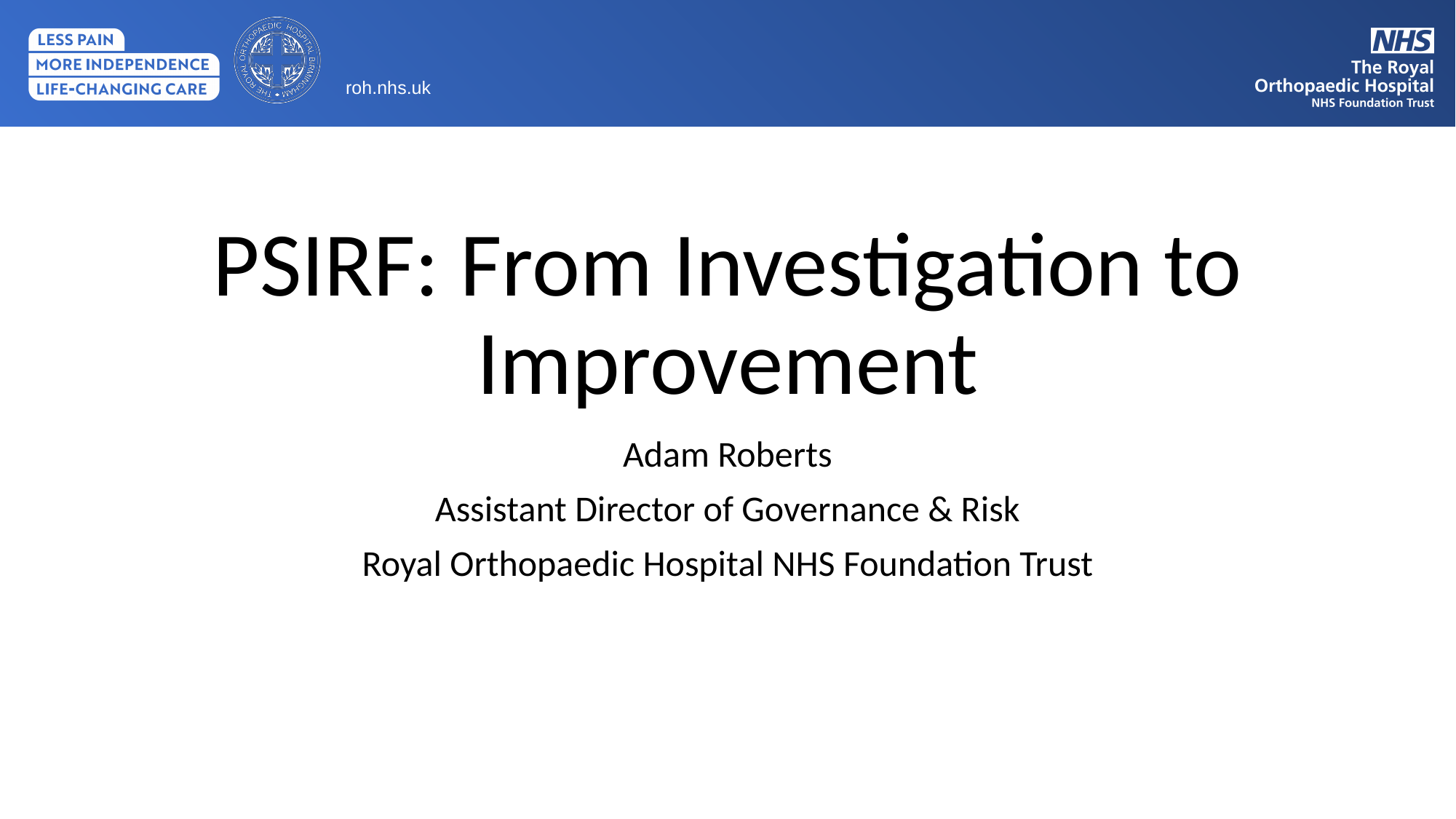

# PSIRF: From Investigation to Improvement
Adam Roberts
Assistant Director of Governance & Risk
Royal Orthopaedic Hospital NHS Foundation Trust